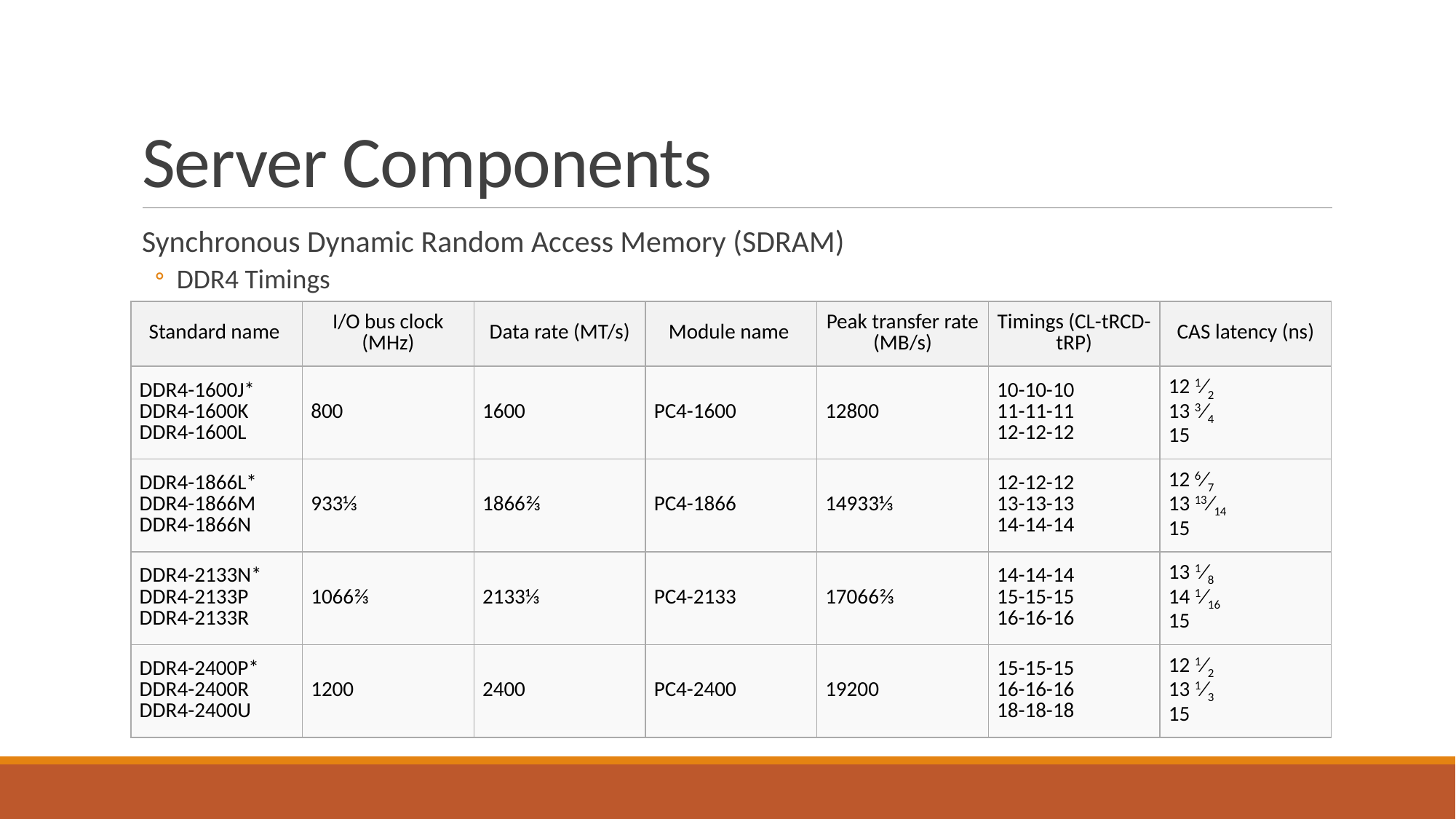

# Server Components
Synchronous Dynamic Random Access Memory (SDRAM)
DDR4 Timings

| Standard name | I/O bus clock (MHz) | Data rate (MT/s) | Module name | Peak transfer rate (MB/s) | Timings (CL-tRCD-tRP) | CAS latency (ns) |
| --- | --- | --- | --- | --- | --- | --- |
| DDR4-1600J\* DDR4-1600K DDR4-1600L | 800 | 1600 | PC4-1600 | 12800 | 10-10-10 11-11-11 12-12-12 | 12 1⁄2 13 3⁄4 15 |
| DDR4-1866L\* DDR4-1866M DDR4-1866N | 933⅓ | 1866⅔ | PC4-1866 | 14933⅓ | 12-12-12 13-13-13 14-14-14 | 12 6⁄7  13 13⁄14 15 |
| DDR4-2133N\* DDR4-2133P DDR4-2133R | 1066⅔ | 2133⅓ | PC4-2133 | 17066⅔ | 14-14-14 15-15-15 16-16-16 | 13 1⁄8 14 1⁄16 15 |
| DDR4-2400P\* DDR4-2400R DDR4-2400U | 1200 | 2400 | PC4-2400 | 19200 | 15-15-15 16-16-16 18-18-18 | 12 1⁄2 13 1⁄3 15 |